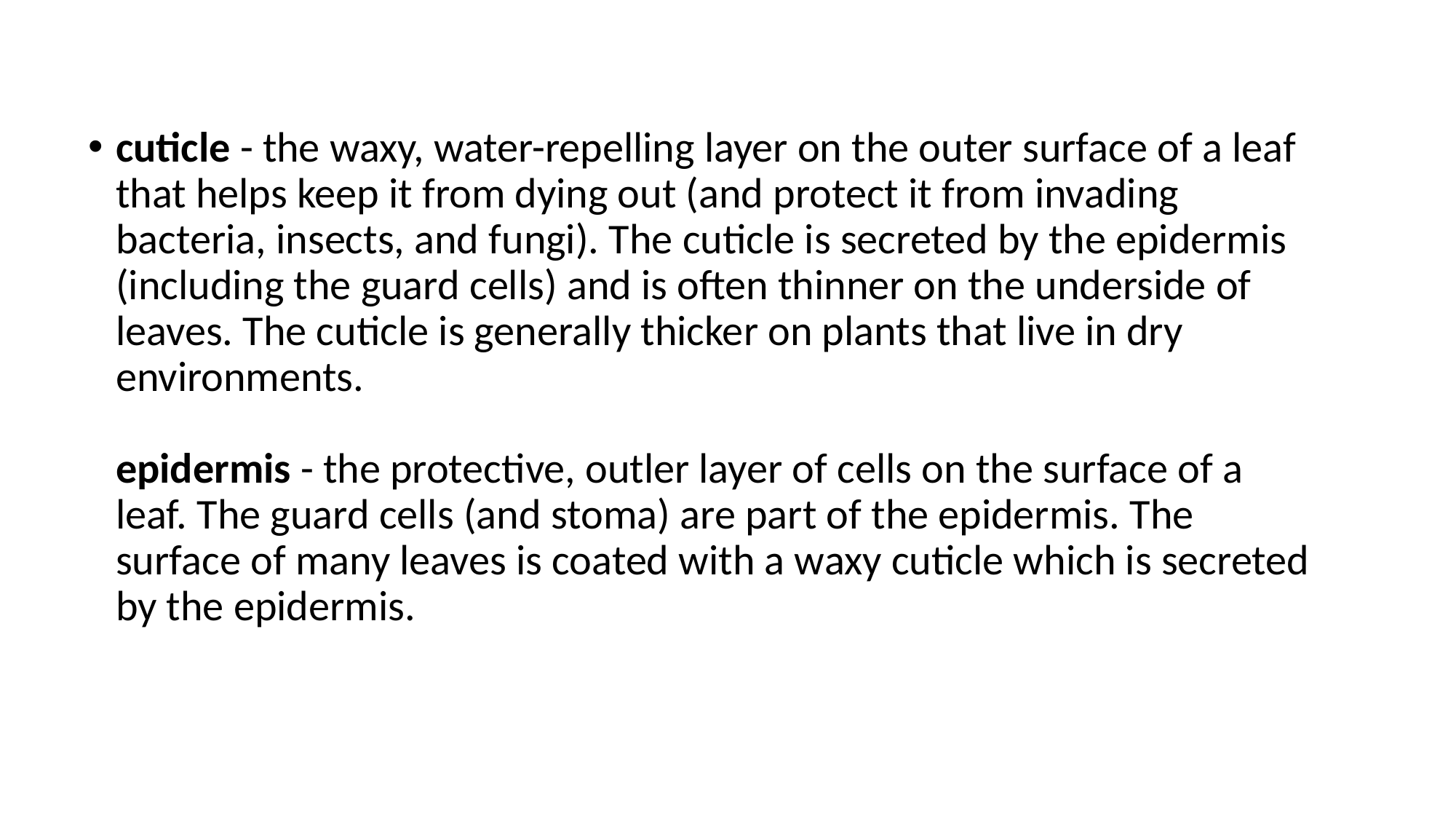

cuticle - the waxy, water-repelling layer on the outer surface of a leaf that helps keep it from dying out (and protect it from invading bacteria, insects, and fungi). The cuticle is secreted by the epidermis (including the guard cells) and is often thinner on the underside of leaves. The cuticle is generally thicker on plants that live in dry environments.
epidermis - the protective, outler layer of cells on the surface of a leaf. The guard cells (and stoma) are part of the epidermis. The surface of many leaves is coated with a waxy cuticle which is secreted by the epidermis.